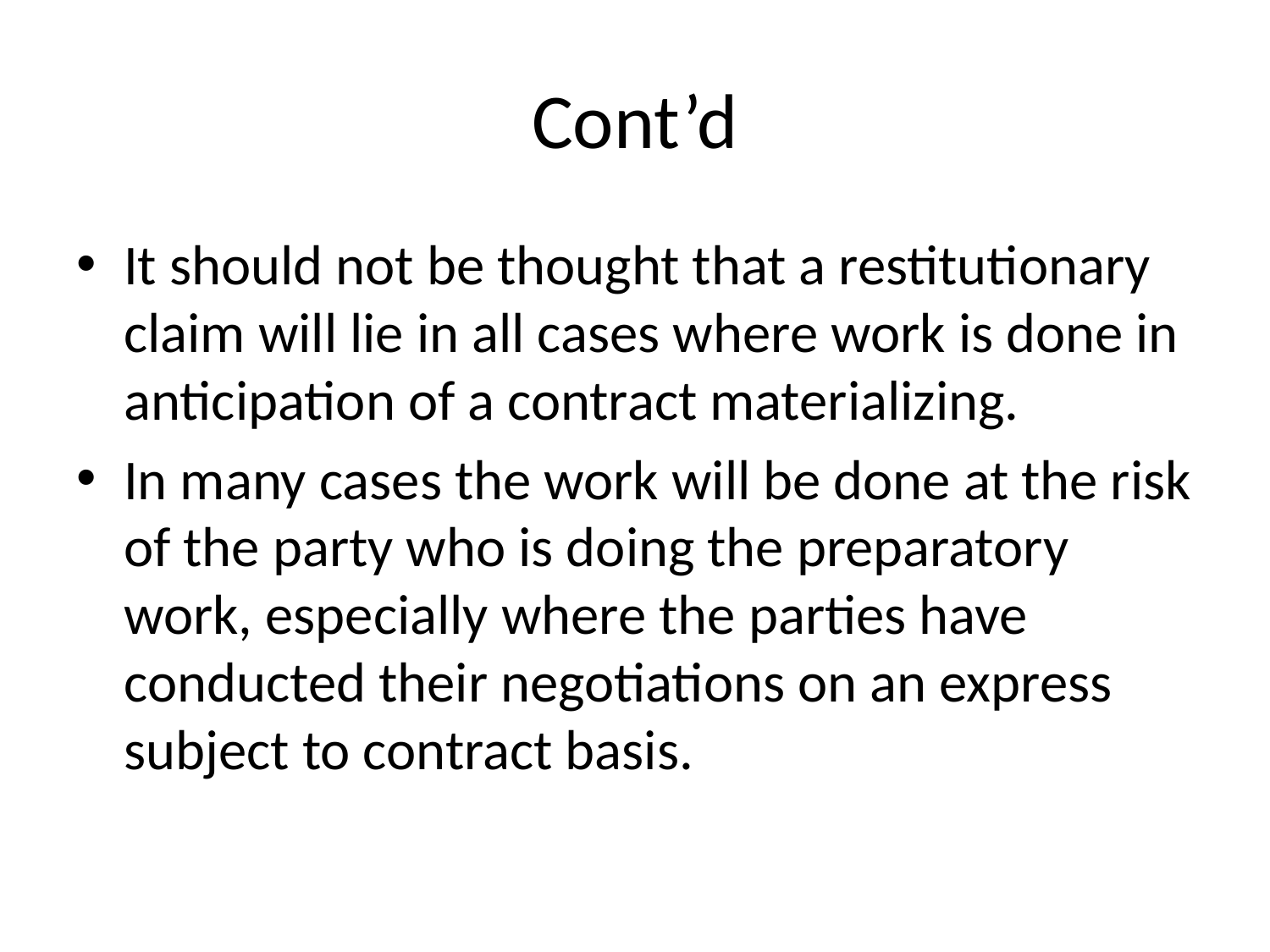

# Cont’d
It should not be thought that a restitutionary claim will lie in all cases where work is done in anticipation of a contract materializing.
In many cases the work will be done at the risk of the party who is doing the preparatory work, especially where the parties have conducted their negotiations on an express subject to contract basis.